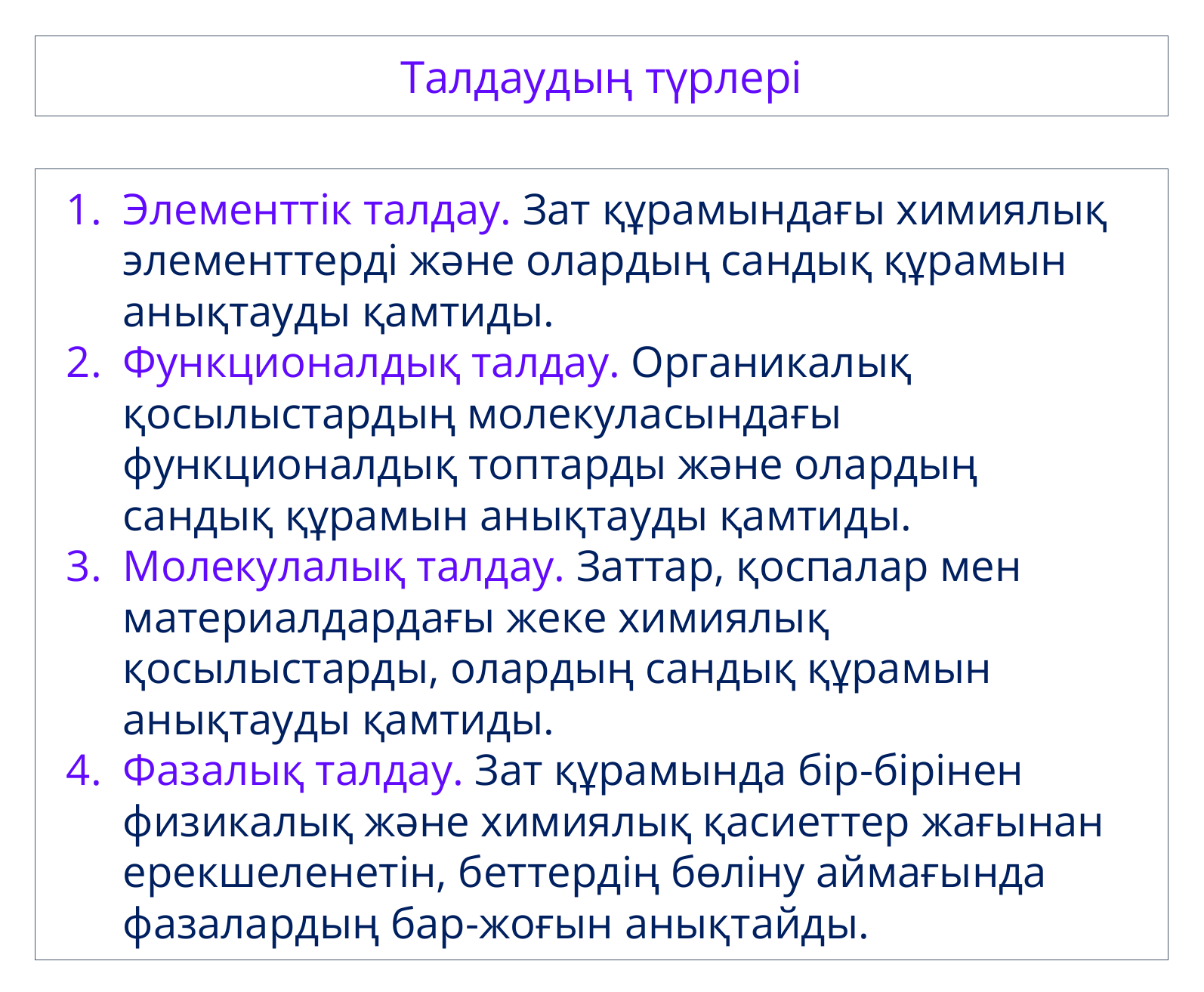

Талдаудың түрлері
Элементтік талдау. Зат құрамындағы химиялық элементтерді және олардың сандық құрамын анықтауды қамтиды.
Функционалдық талдау. Органикалық қосылыстардың молекуласындағы функционалдық топтарды және олардың сандық құрамын анықтауды қамтиды.
Молекулалық талдау. Заттар, қоспалар мен материалдардағы жеке химиялық қосылыстарды, олардың сандық құрамын анықтауды қамтиды.
Фазалық талдау. Зат құрамында бір-бірінен физикалық және химиялық қасиеттер жағынан ерекшеленетін, беттердің бөліну аймағында фазалардың бар-жоғын анықтайды.